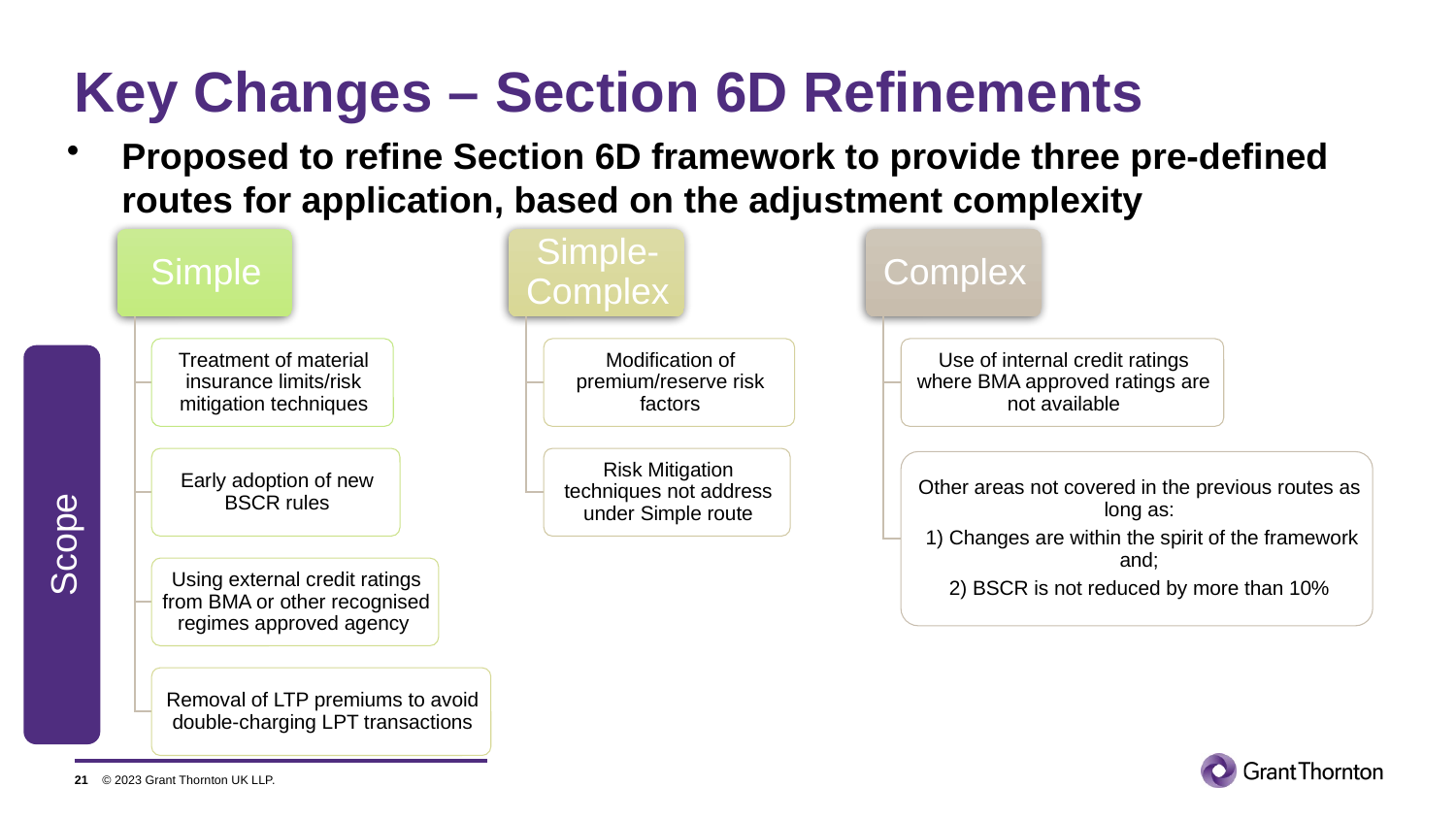

# Key Changes – Section 6D Refinements
Proposed to refine Section 6D framework to provide three pre-defined routes for application, based on the adjustment complexity
Simple
Treatment of material insurance limits/risk mitigation techniques
Early adoption of new BSCR rules
Using external credit ratings from BMA or other recognised regimes approved agency
Removal of LTP premiums to avoid double-charging LPT transactions
Simple-Complex
Modification of premium/reserve risk factors
Risk Mitigation techniques not address under Simple route
Complex
Use of internal credit ratings where BMA approved ratings are not available
Other areas not covered in the previous routes as long as:
 1) Changes are within the spirit of the framework and;
2) BSCR is not reduced by more than 10%
Scope
21